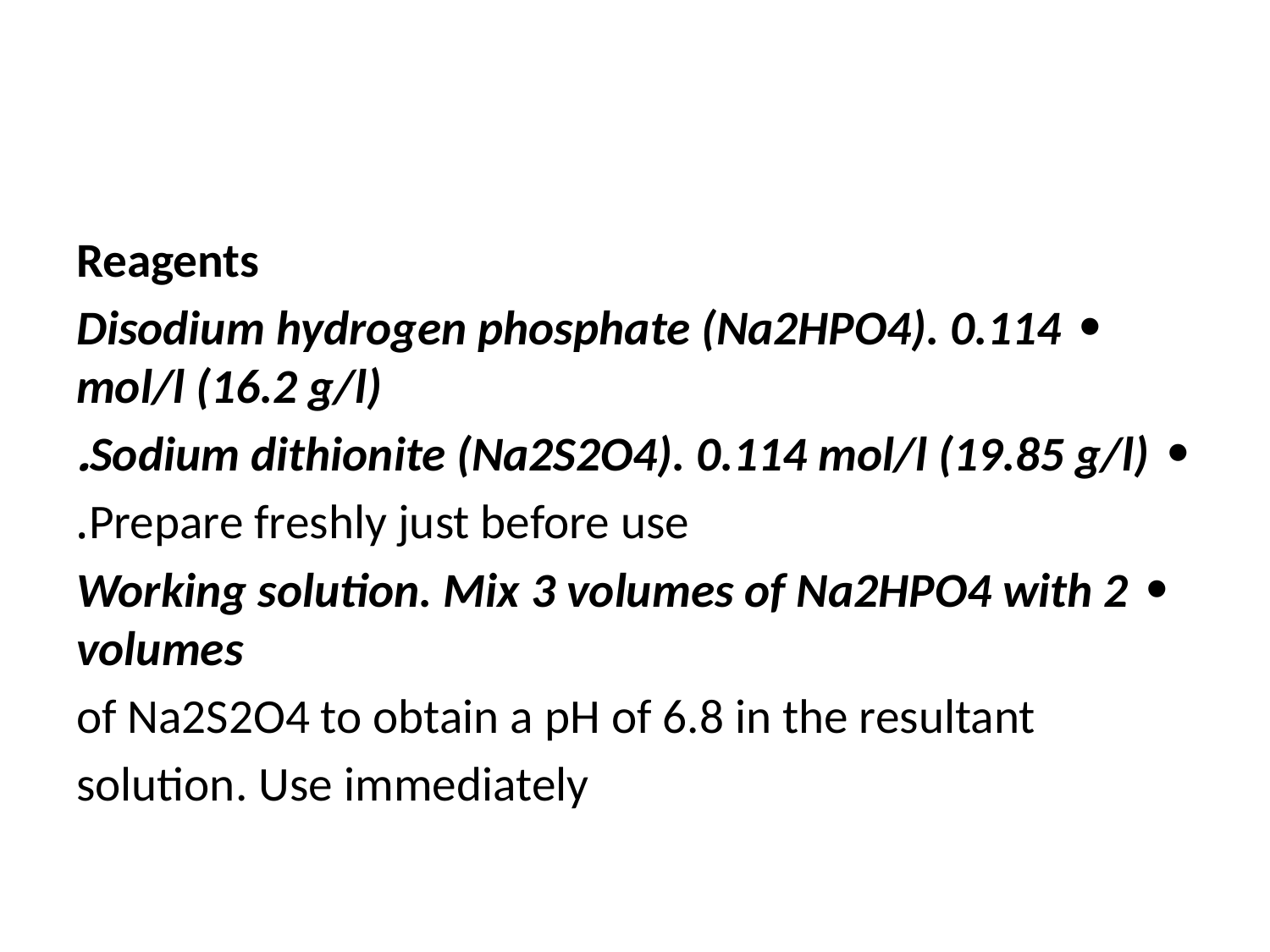

#
Reagents
• Disodium hydrogen phosphate (Na2HPO4). 0.114 mol/l (16.2 g/l)
• Sodium dithionite (Na2S2O4). 0.114 mol/l (19.85 g/l).
Prepare freshly just before use.
• Working solution. Mix 3 volumes of Na2HPO4 with 2 volumes
of Na2S2O4 to obtain a pH of 6.8 in the resultant
solution. Use immediately